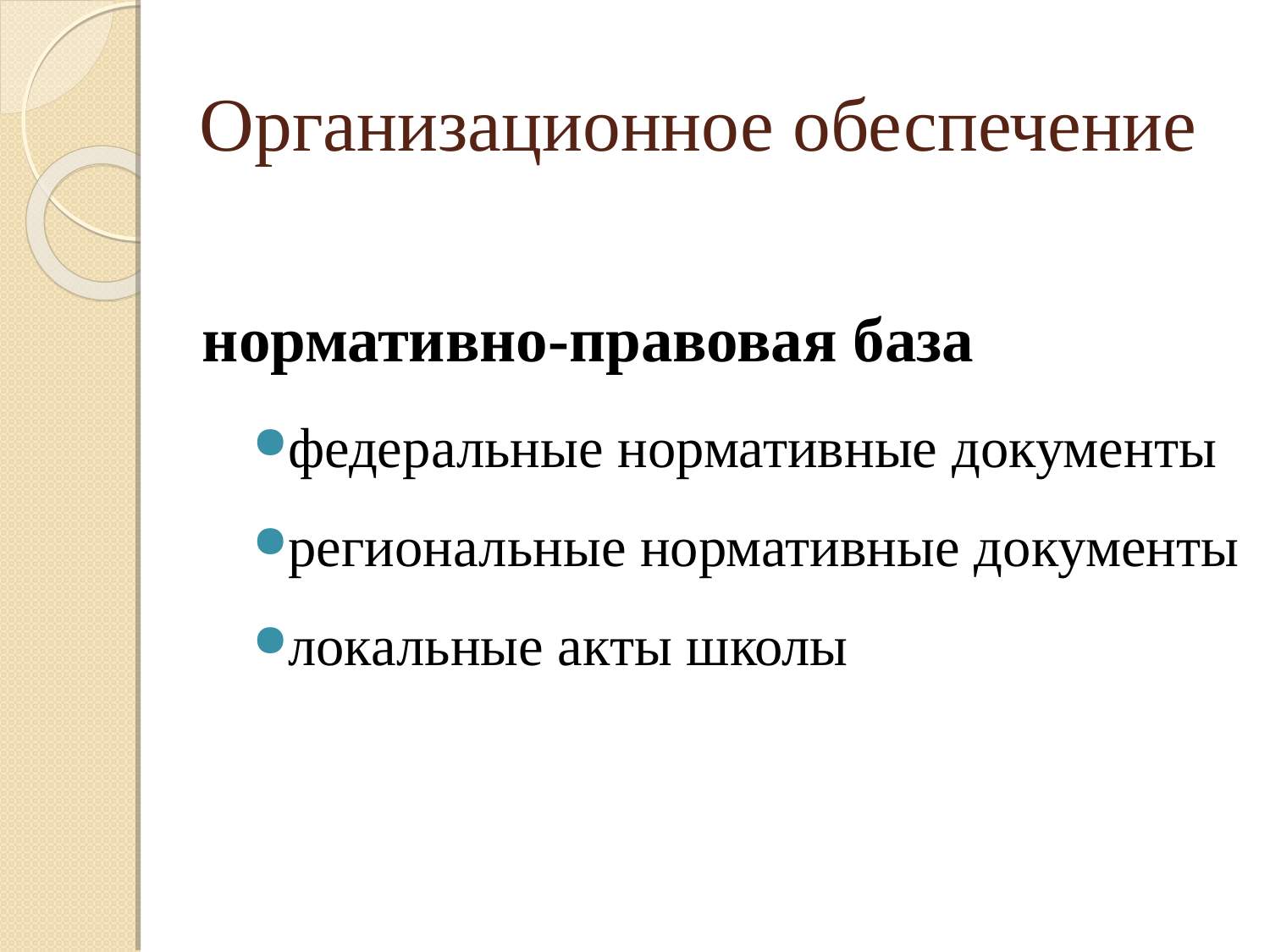

Организационное обеспечение
нормативно-правовая база
федеральные нормативные документы
региональные нормативные документы
локальные акты школы